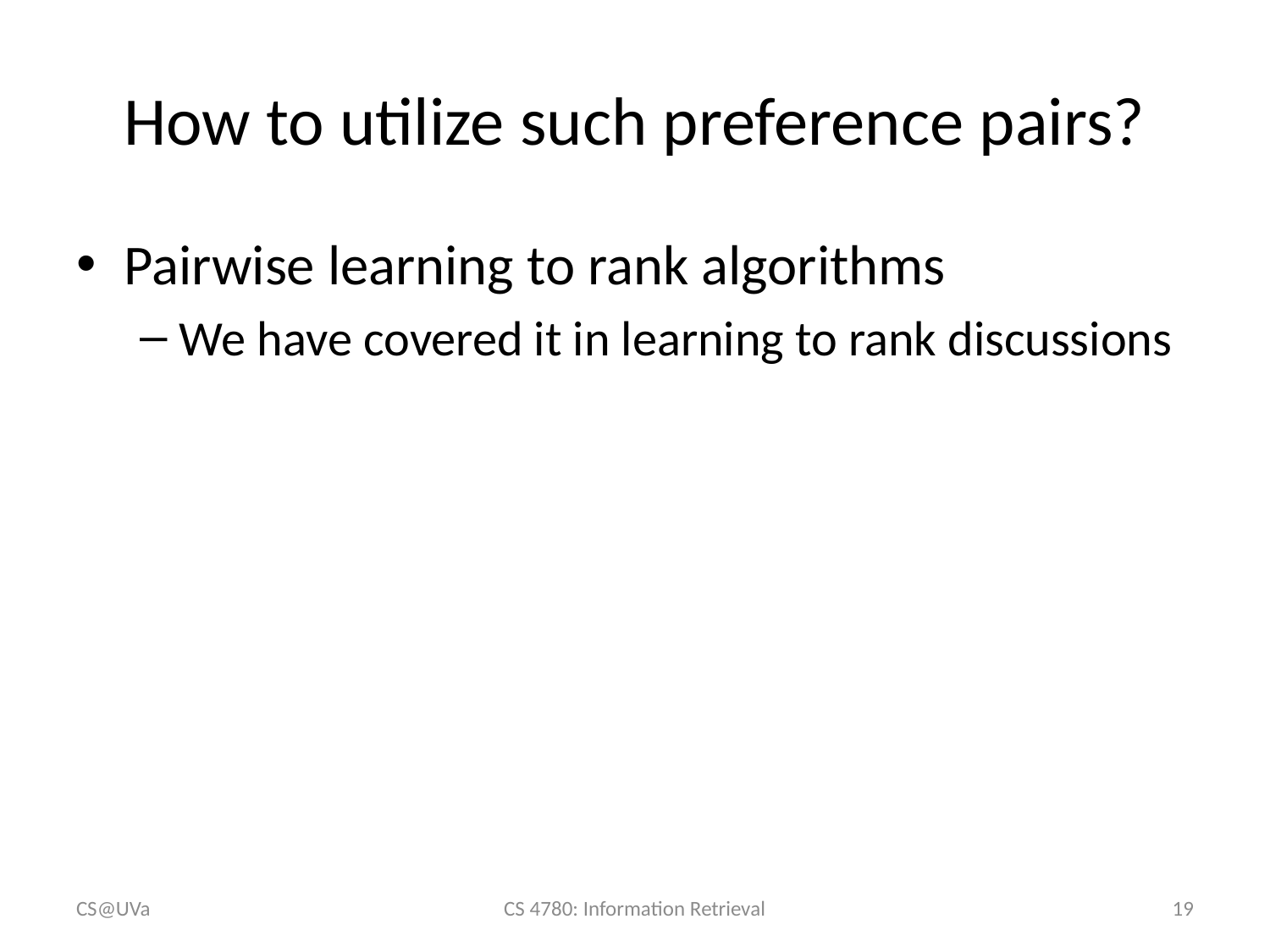

# How to utilize such preference pairs?
Pairwise learning to rank algorithms
We have covered it in learning to rank discussions
CS@UVa
CS 4780: Information Retrieval
19